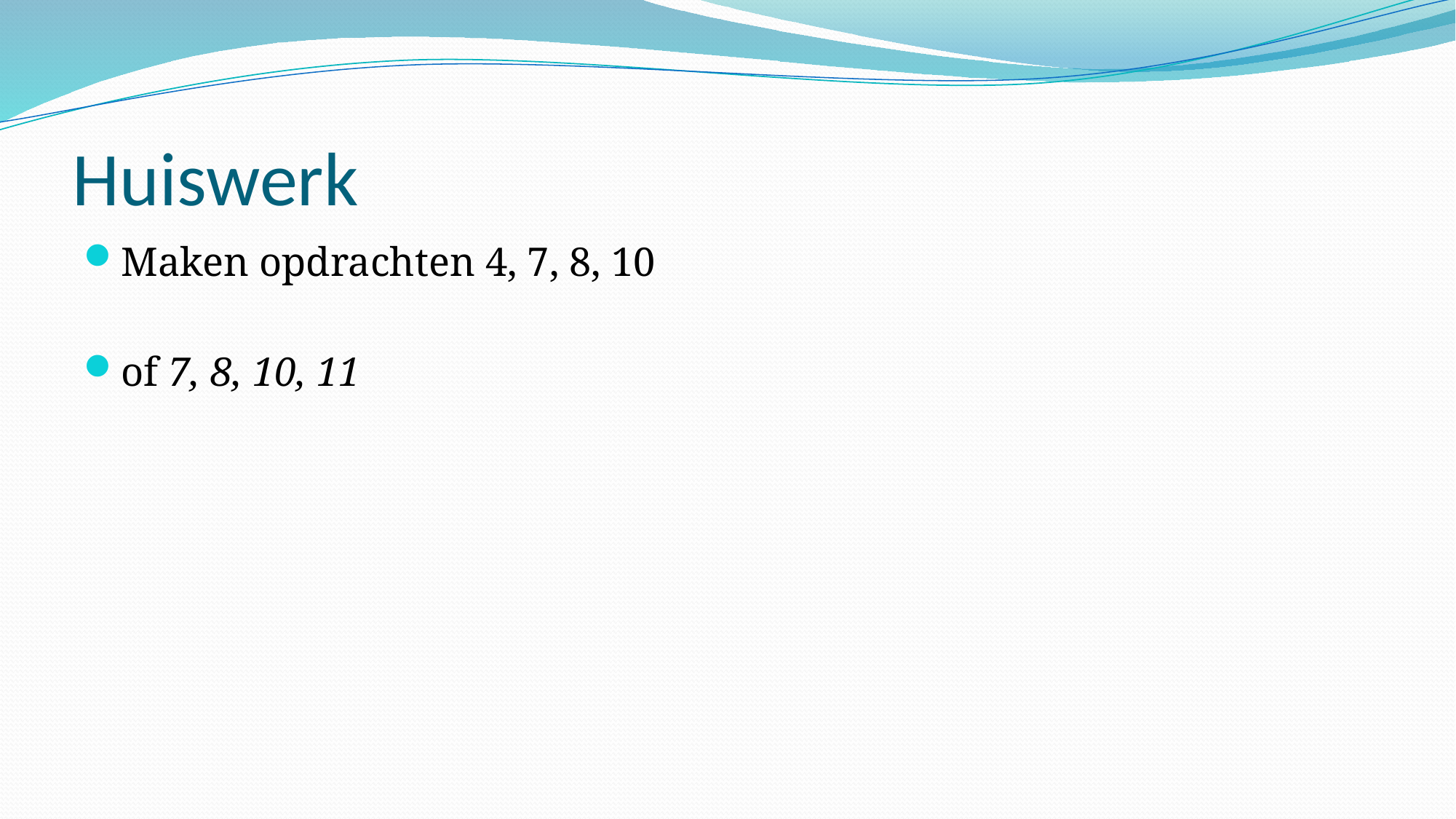

# Huiswerk
Maken opdrachten 4, 7, 8, 10

of 7, 8, 10, 11